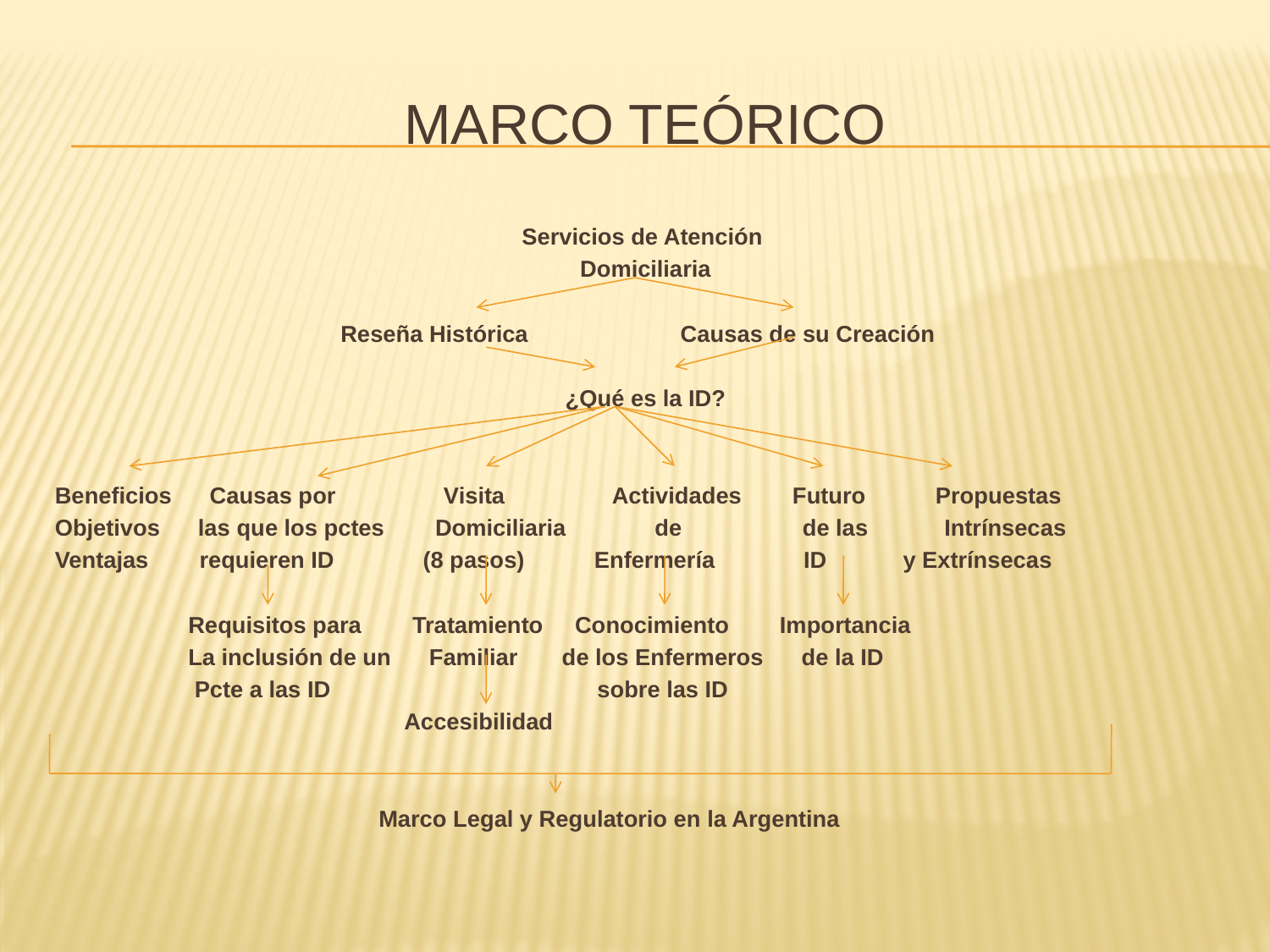

# Marco teórico
Servicios de Atención
Domiciliaria

                                             Reseña Histórica                        Causas de su Creación

¿Qué es la ID?

Beneficios      Causas por                 Visita                 Actividades        Futuro           Propuestas
Objetivos      las que los pctes        Domiciliaria              de                   de las            Intrínsecas
Ventajas        requieren ID              (8 pasos)           Enfermería              ID            y Extrínsecas

                     Requisitos para        Tratamiento     Conocimiento        Importancia
                     La inclusión de un      Familiar       de los Enfermeros      de la ID
                      Pcte a las ID                                          sobre las ID
                                                       Accesibilidad

                                                   Marco Legal y Regulatorio en la Argentina